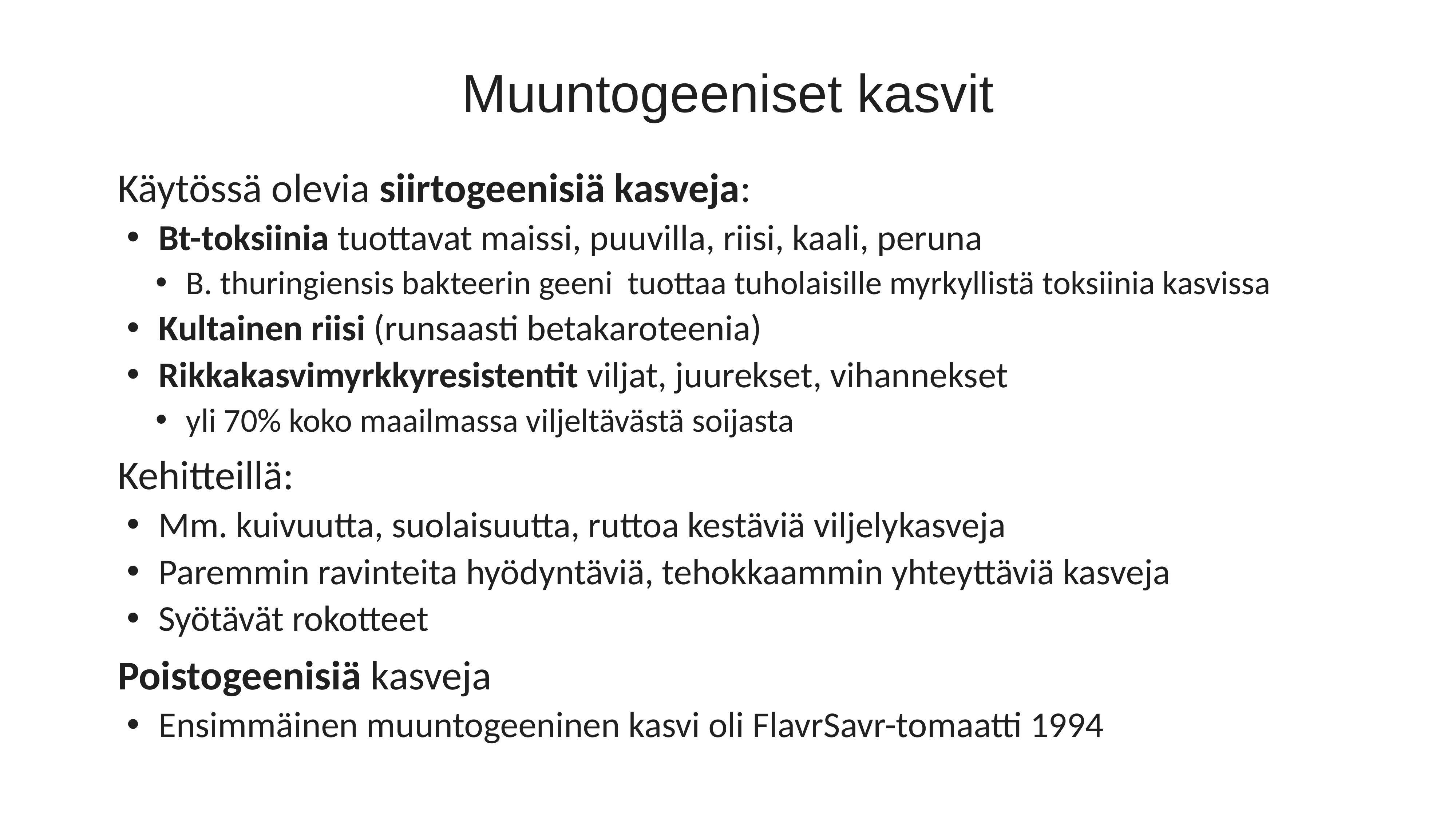

# Muuntogeeniset kasvit

Käytössä olevia siirtogeenisiä kasveja:
Bt-toksiinia tuottavat maissi, puuvilla, riisi, kaali, peruna
B. thuringiensis bakteerin geeni  tuottaa tuholaisille myrkyllistä toksiinia kasvissa
Kultainen riisi (runsaasti betakaroteenia)
Rikkakasvimyrkkyresistentit viljat, juurekset, vihannekset
yli 70% koko maailmassa viljeltävästä soijasta
Kehitteillä:
Mm. kuivuutta, suolaisuutta, ruttoa kestäviä viljelykasveja
Paremmin ravinteita hyödyntäviä, tehokkaammin yhteyttäviä kasveja
Syötävät rokotteet
Poistogeenisiä kasveja
Ensimmäinen muuntogeeninen kasvi oli FlavrSavr-tomaatti 1994